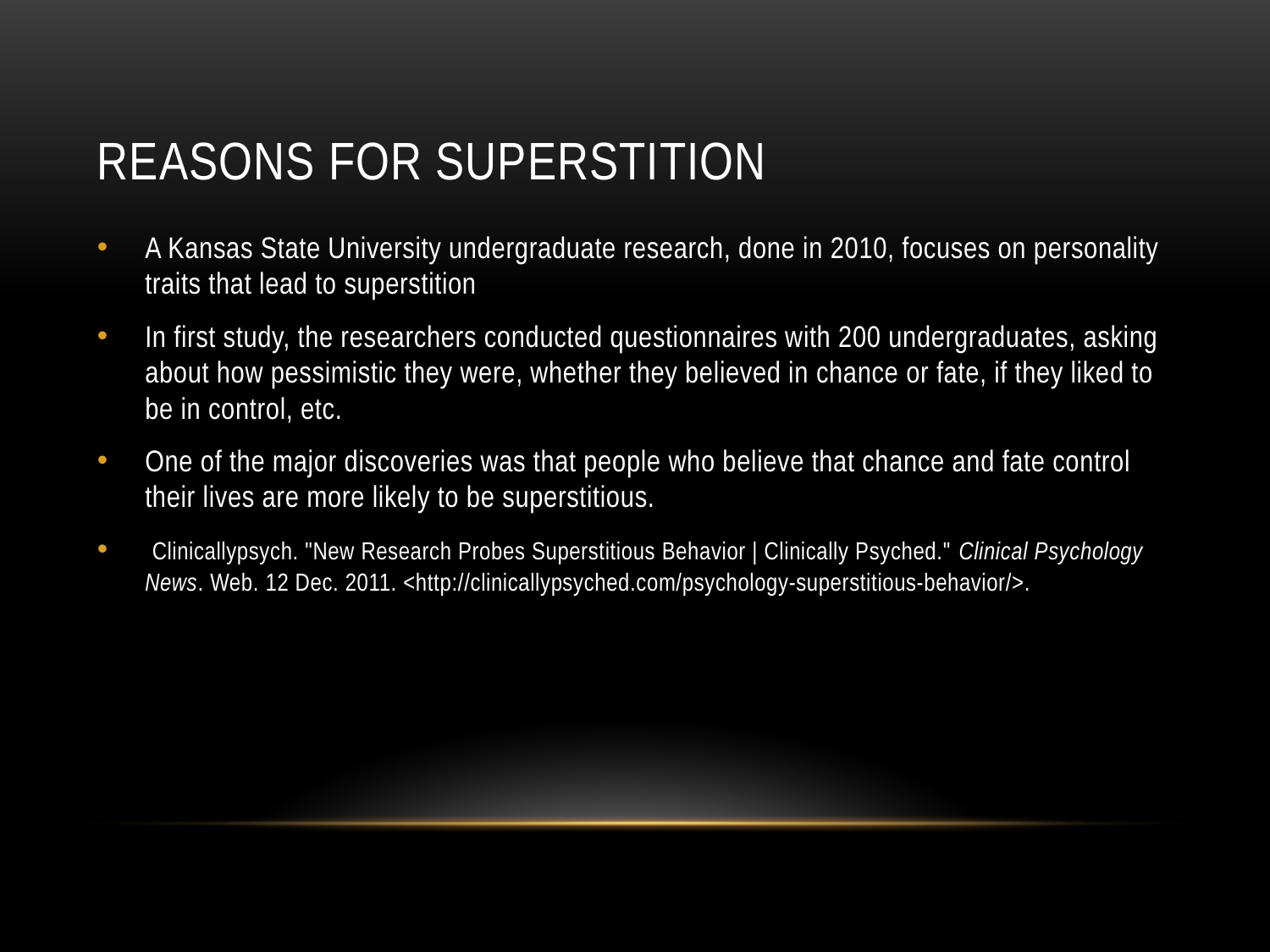

# Reasons for superstition
A Kansas State University undergraduate research, done in 2010, focuses on personality traits that lead to superstition
In first study, the researchers conducted questionnaires with 200 undergraduates, asking about how pessimistic they were, whether they believed in chance or fate, if they liked to be in control, etc.
One of the major discoveries was that people who believe that chance and fate control their lives are more likely to be superstitious.
 Clinicallypsych. "New Research Probes Superstitious Behavior | Clinically Psyched." Clinical Psychology News. Web. 12 Dec. 2011. <http://clinicallypsyched.com/psychology-superstitious-behavior/>.